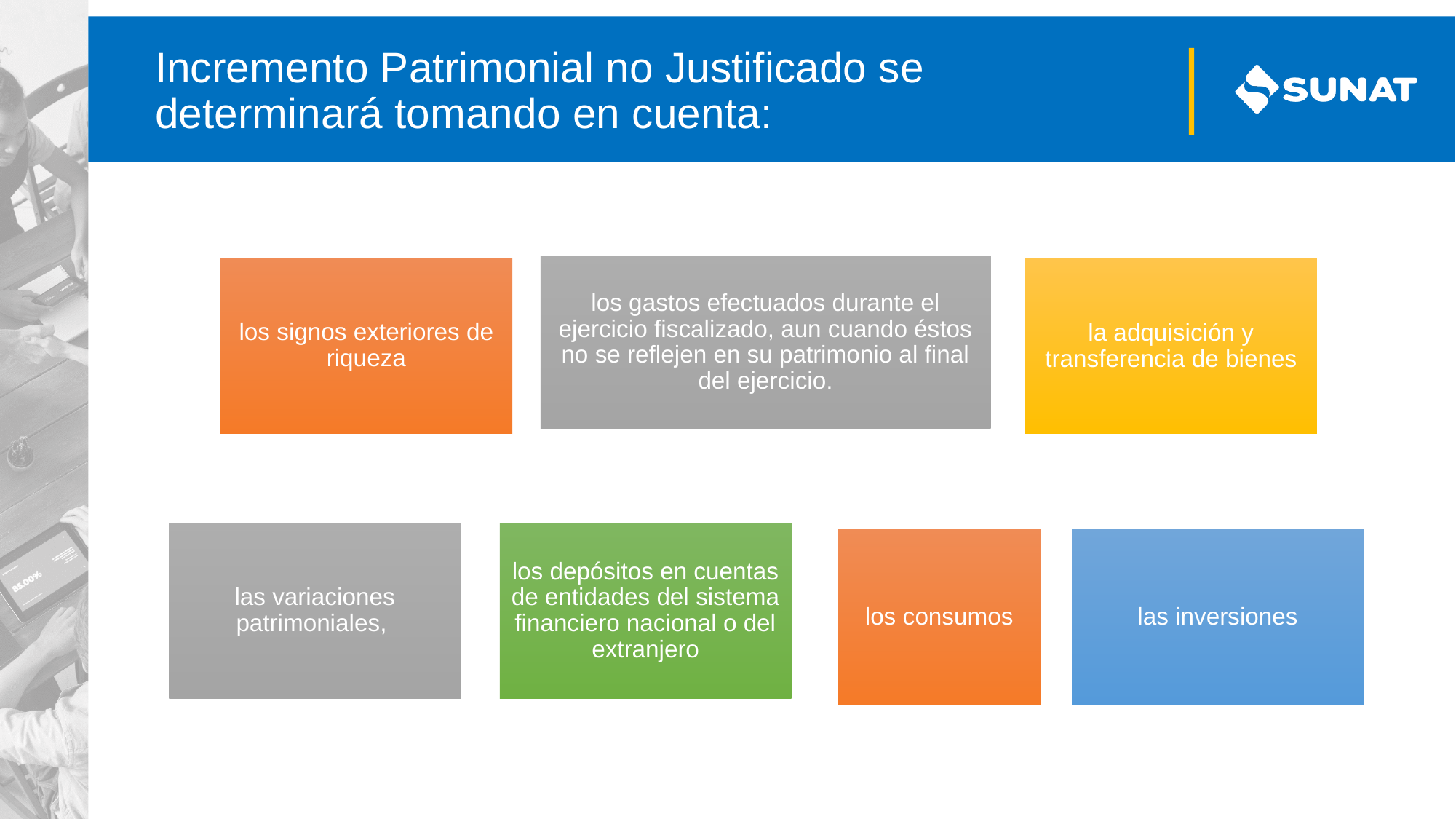

# Incremento Patrimonial no Justificado se determinará tomando en cuenta:
los signos exteriores de riqueza
las variaciones patrimoniales,
la adquisición y transferencia de bienes
las inversiones
los depósitos en cuentas de entidades del sistema financiero nacional o del extranjero
los consumos
los gastos efectuados durante el ejercicio fiscalizado, aun cuando éstos no se reflejen en su patrimonio al final del ejercicio.